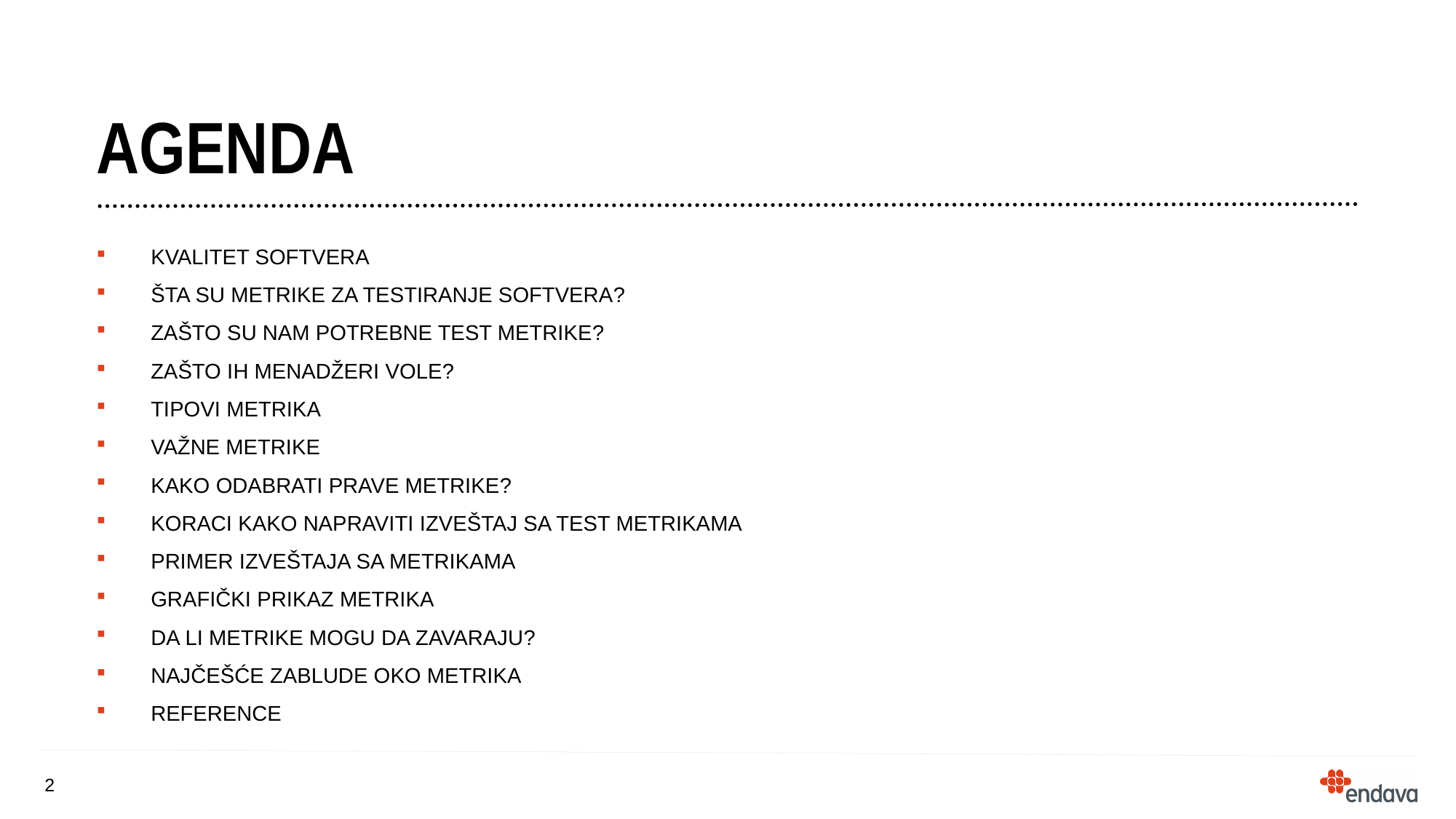

# agenda
Kvalitet softvera
Šta su metrike za testiranje softvera?
Zašto su nam potrebne test metrike?
Zašto ih menadžeri vole?
Tipovi metrika
Važne metrike
kako odabrati prave metrike?
Koraci kako napraviti izveštaj sa test metrikama
Primer izveŠtaja sa metrikama
grafički prikaz metrika
Da li metrike mogu da zavaraju?
Najčešće zablude oko metrika
reference